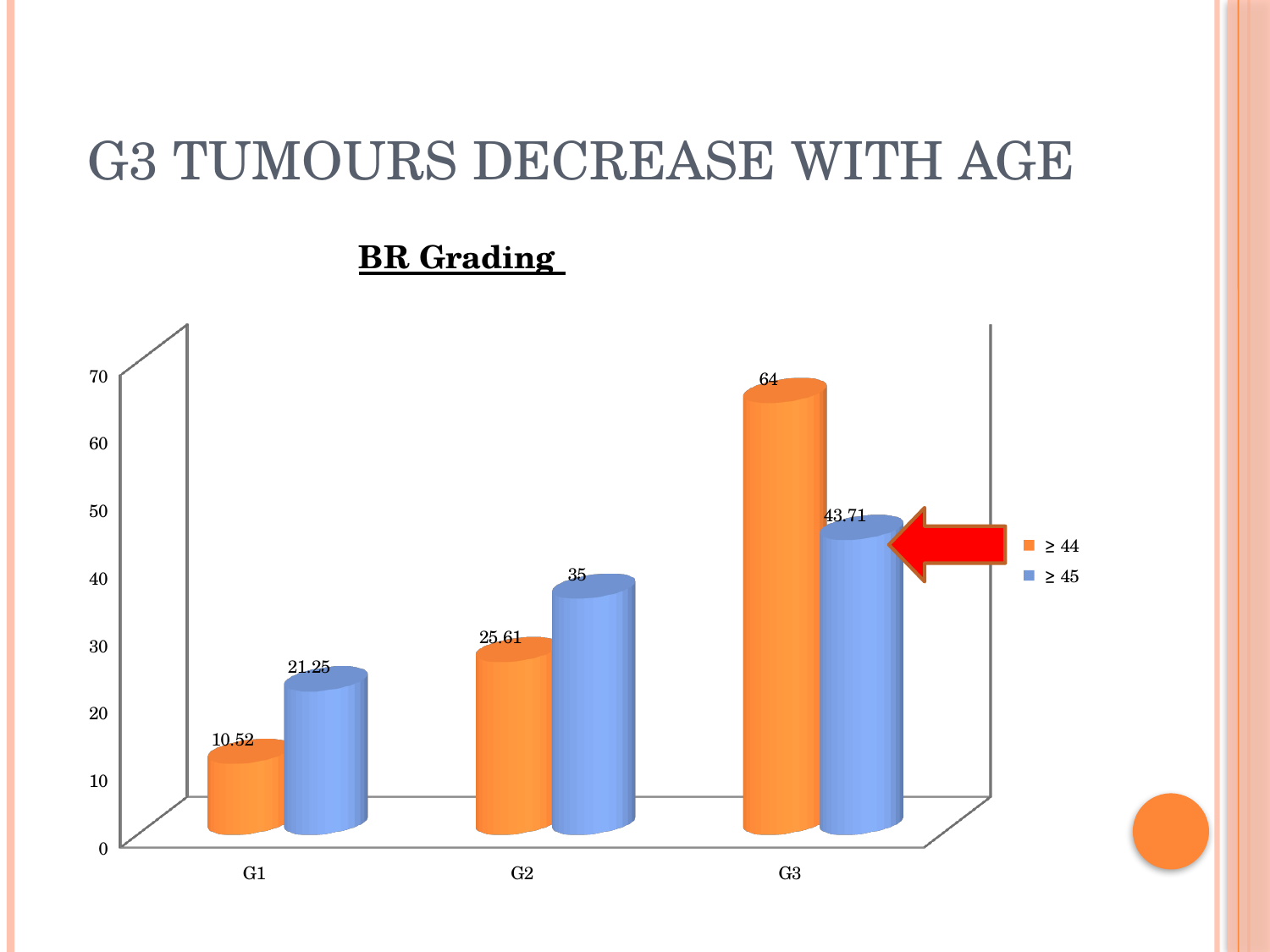

# G3 tumours decrease with age

[unsupported chart]